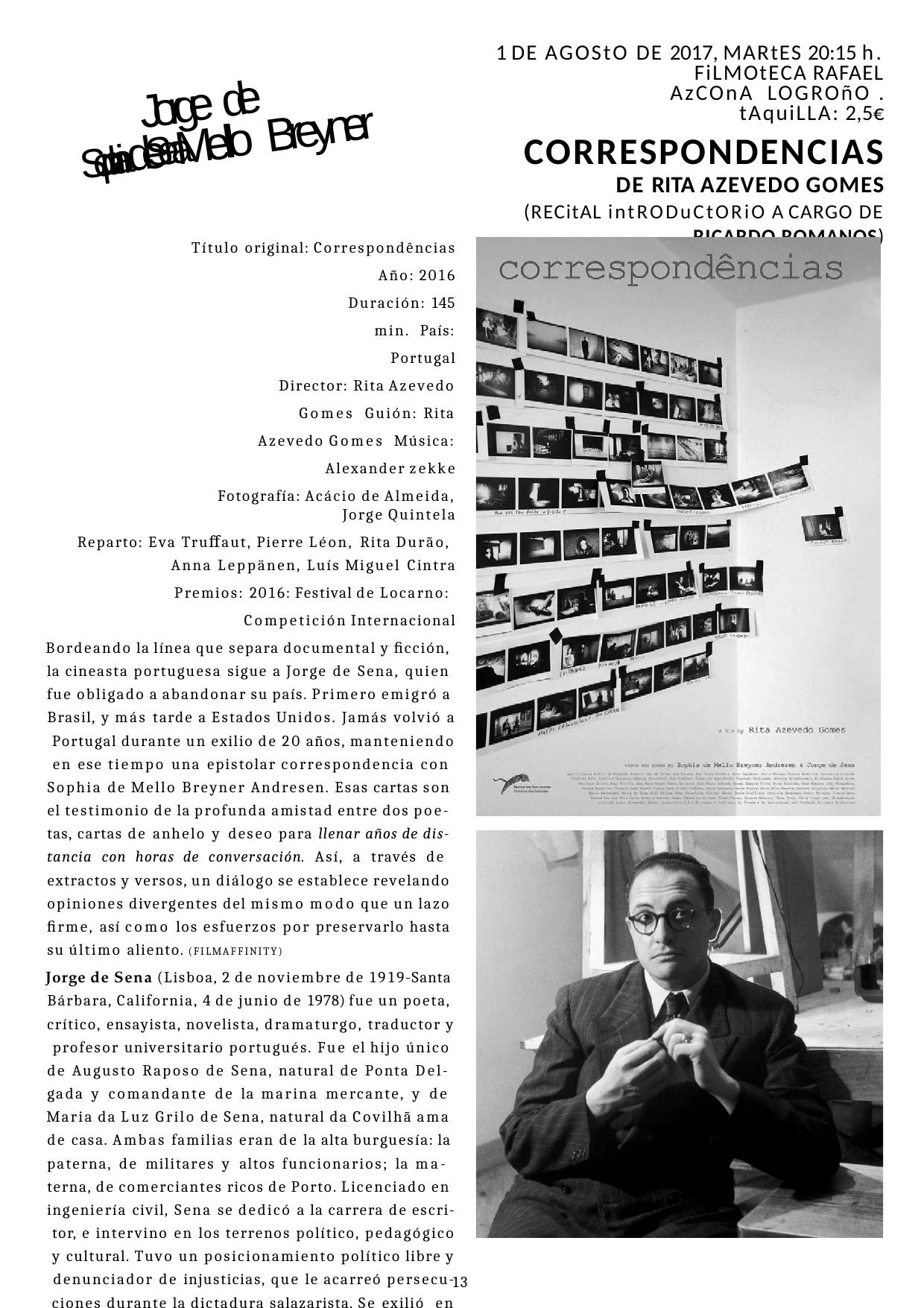

1 DE AGOStO DE 2017, MARtES 20:15 h.  FiLMOtECA RAFAEL AzCOnA  LOGROñO . tAquiLLA: 2,5€
CORRESPONDENCIAS
DE RITA AZEVEDO GOMES
(RECitAL intRODuCtORiO A CARGO DE RICARDO ROMANOS)
Jorge   de     Sena
Sophia  de      Mello Breyner
Título original: Correspondências
Año: 2016
Duración: 145 min.  País: Portugal
Director: Rita Azevedo Gomes  Guión: Rita Azevedo Gomes  Música: Alexander zekke
Fotografía: Acácio de Almeida, Jorge Quintela
Reparto: Eva Truﬀaut, Pierre Léon, Rita Durão,  Anna Leppänen, Luís Miguel Cintra
Premios: 2016: Festival de Locarno:  Competición Internacional
Bordeando la línea que separa documental y ﬁcción,  la cineasta portuguesa sigue a Jorge de Sena, quien  fue obligado a abandonar su país. Primero emigró a  Brasil, y más tarde a Estados Unidos. Jamás volvió a  Portugal durante un exilio de 20 años, manteniendo  en ese tiempo una epistolar correspondencia con  Sophia de Mello Breyner Andresen. Esas cartas son  el testimonio de la profunda amistad entre dos poe-  tas, cartas de anhelo y deseo para llenar años de dis-  tancia con horas de conversación. Así, a través de  extractos y versos, un diálogo se establece revelando  opiniones divergentes del mismo modo que un lazo  ﬁrme, así como los esfuerzos por preservarlo hasta  su último aliento. (FILMAFFINITY)
Jorge de Sena (Lisboa, 2 de noviembre de 1919-Santa  Bárbara, California, 4 de junio de 1978) fue un poeta,  crítico, ensayista, novelista, dramaturgo, traductor y  profesor universitario portugués. Fue el hijo único  de Augusto Raposo de Sena, natural de Ponta Del-  gada y comandante de la marina mercante, y de  Maria da Luz Grilo de Sena, natural da Covilhã ama  de casa. Ambas familias eran de la alta burguesía: la  paterna, de militares y altos funcionarios; la ma-  terna, de comerciantes ricos de Porto. Licenciado en  ingeniería civil, Sena se dedicó a la carrera de escri-  tor, e intervino en los terrenos político, pedagógico  y cultural. Tuvo un posicionamiento político libre y  denunciador de injusticias, que le acarreó persecu-  ciones durante la dictadura salazarista. Se exilió  en

13